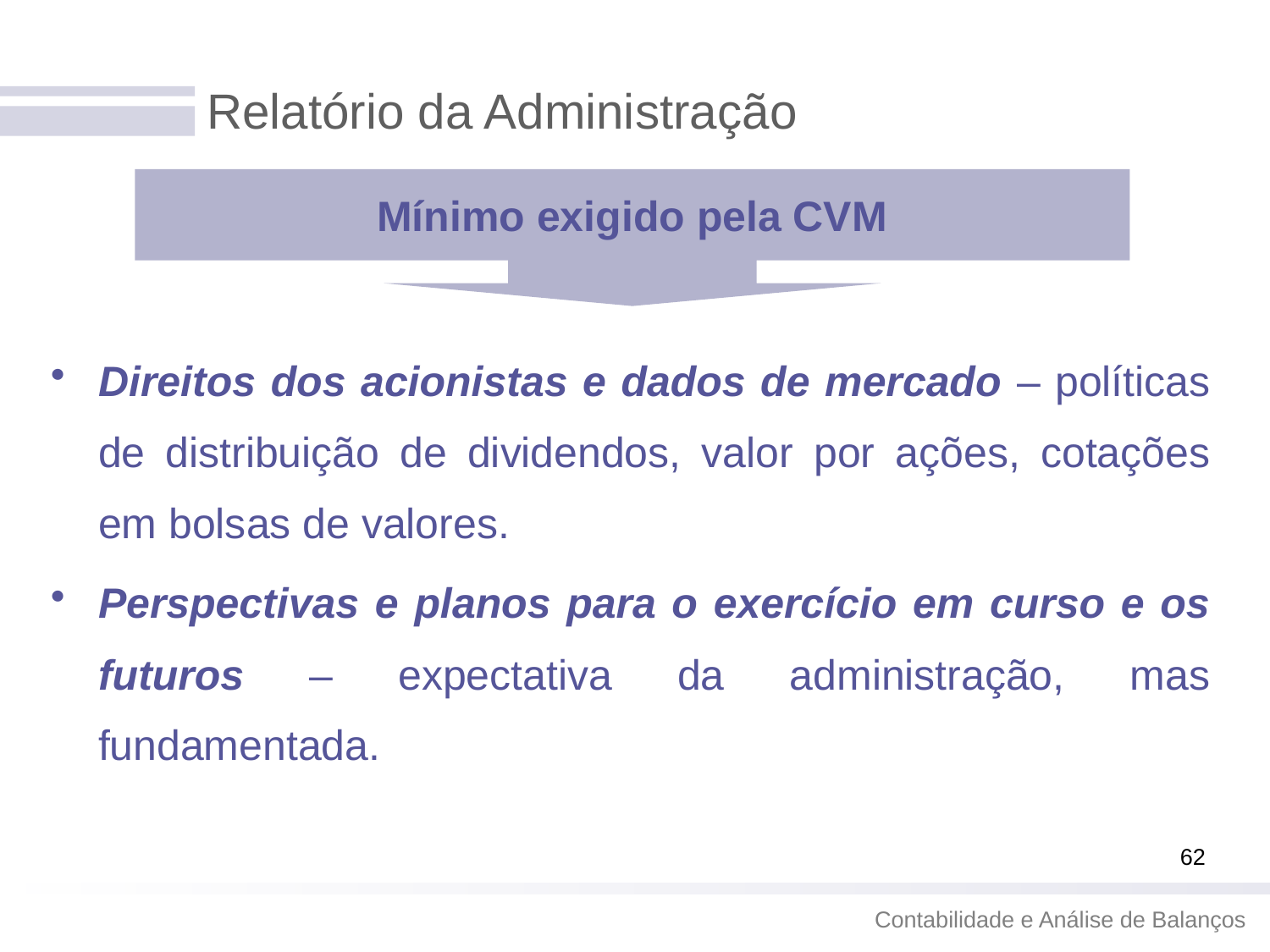

# Relatório da Administração
Mínimo exigido pela CVM
Direitos dos acionistas e dados de mercado – políticas de distribuição de dividendos, valor por ações, cotações em bolsas de valores.
Perspectivas e planos para o exercício em curso e os futuros – expectativa da administração, mas fundamentada.
62